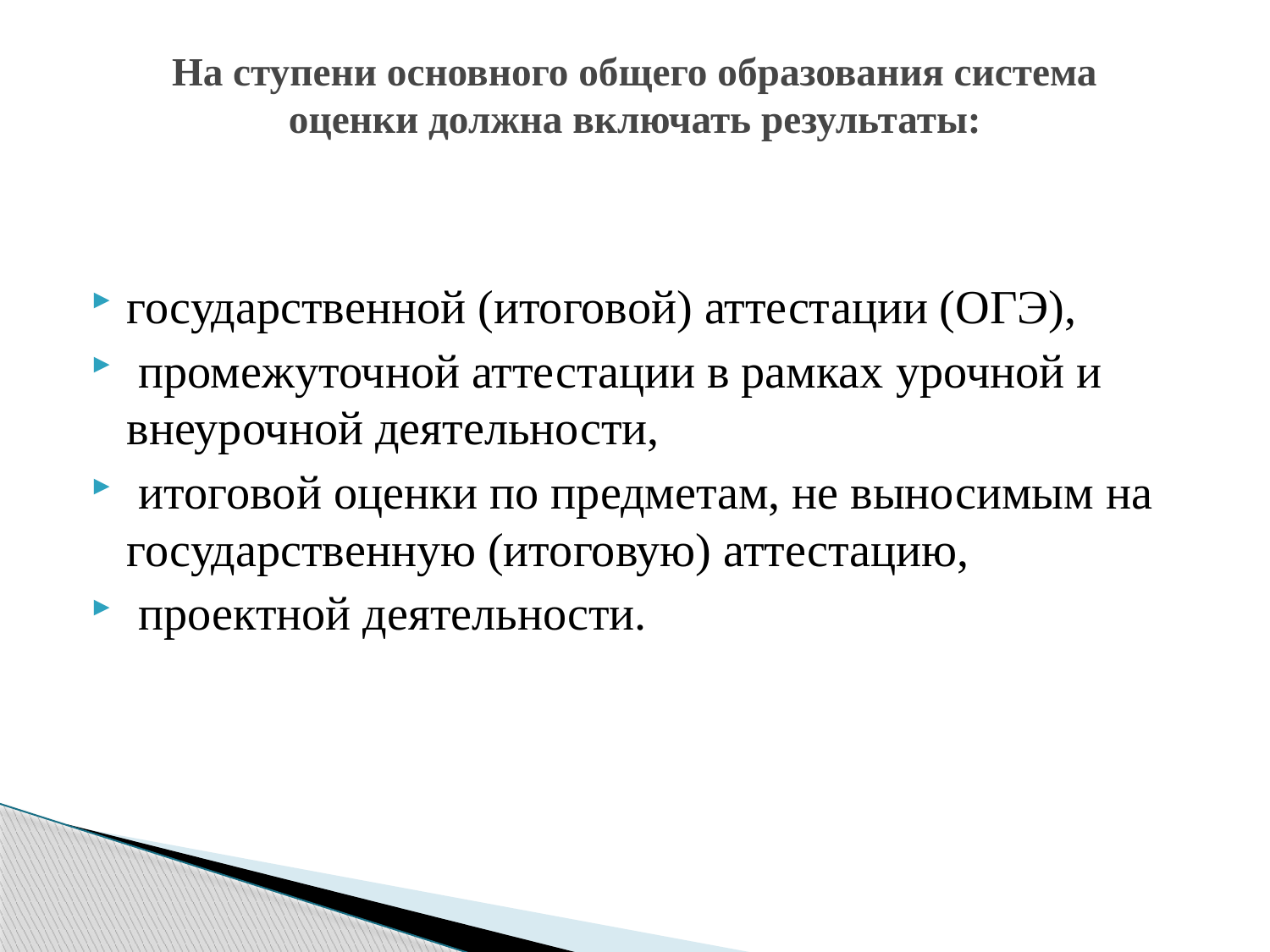

# На ступени основного общего образования система оценки должна включать результаты:

государственной (итоговой) аттестации (ОГЭ),
 промежуточной аттестации в рамках урочной и внеурочной деятельности,
 итоговой оценки по предметам, не выносимым на государственную (итоговую) аттестацию,
 проектной деятельности.